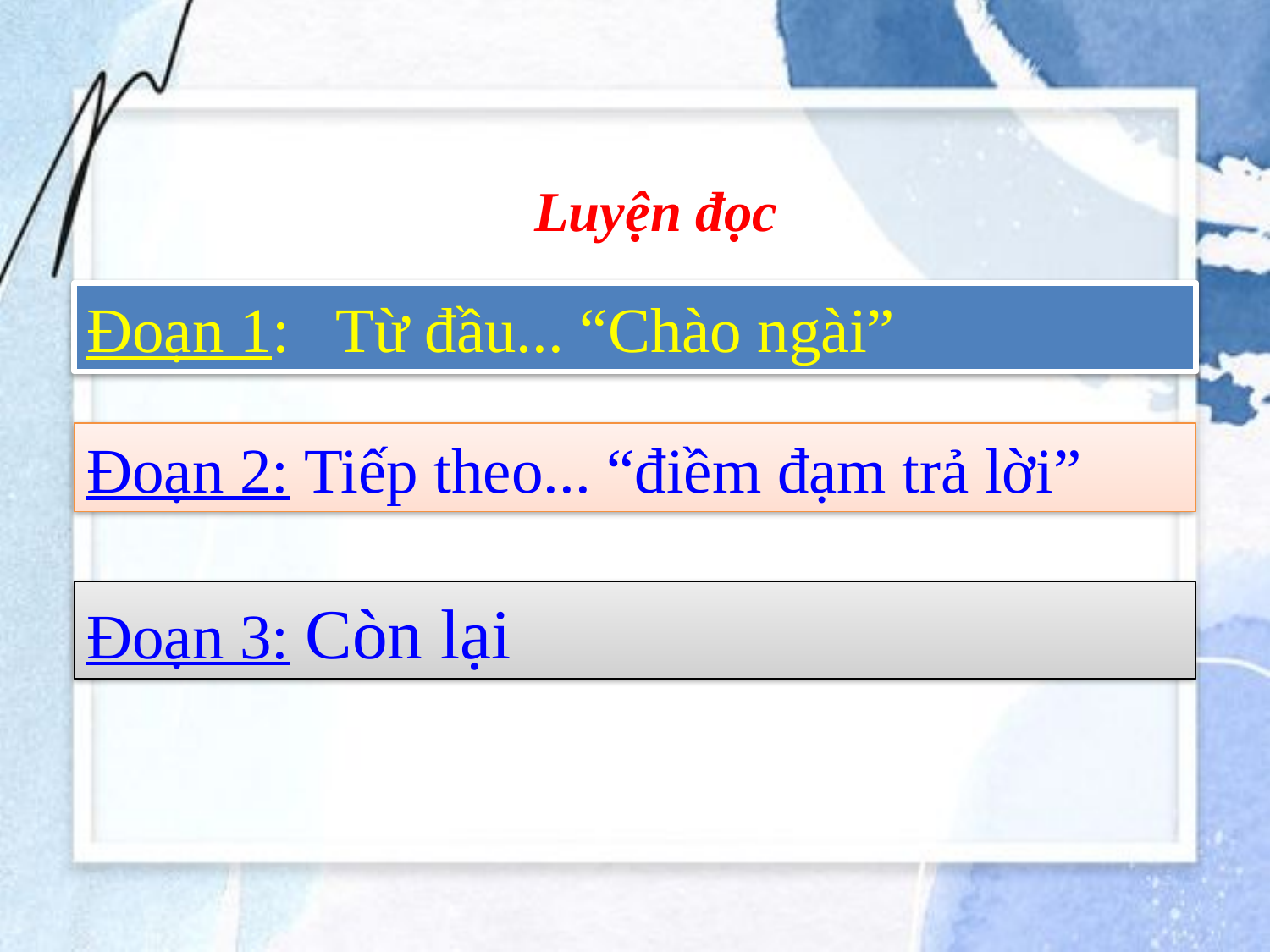

Luyện đọc

Đoạn 1:   Từ đầu... “Chào ngài”

Đoạn 2: Tiếp theo... “điềm đạm trả lời”

Đoạn 3: Còn lại